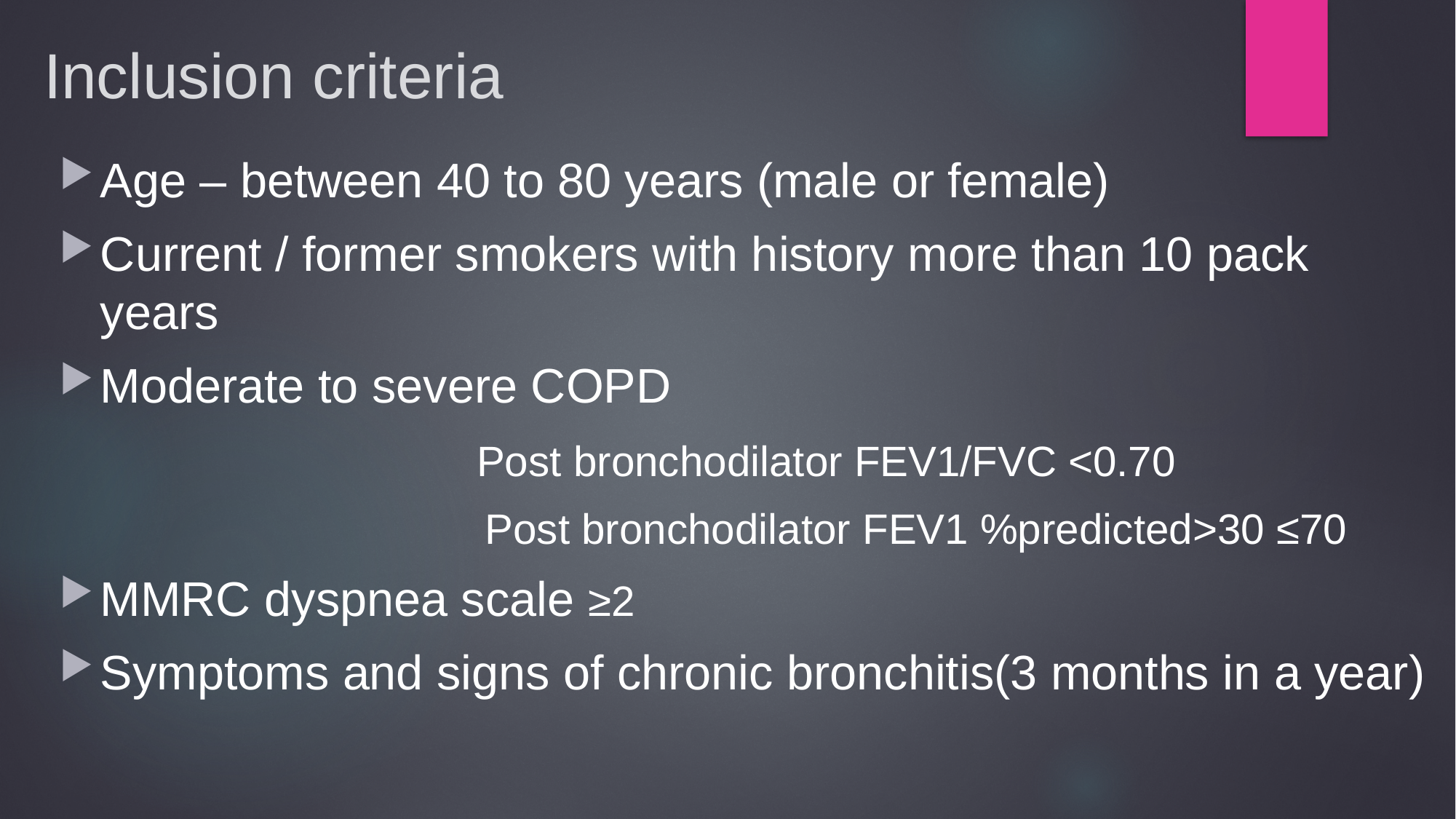

# Inclusion criteria
Age – between 40 to 80 years (male or female)
Current / former smokers with history more than 10 pack years
Moderate to severe COPD
                               Post bronchodilator FEV1/FVC <0.70
                                    Post bronchodilator FEV1 %predicted>30 ≤70
MMRC dyspnea scale ≥2
Symptoms and signs of chronic bronchitis(3 months in a year)